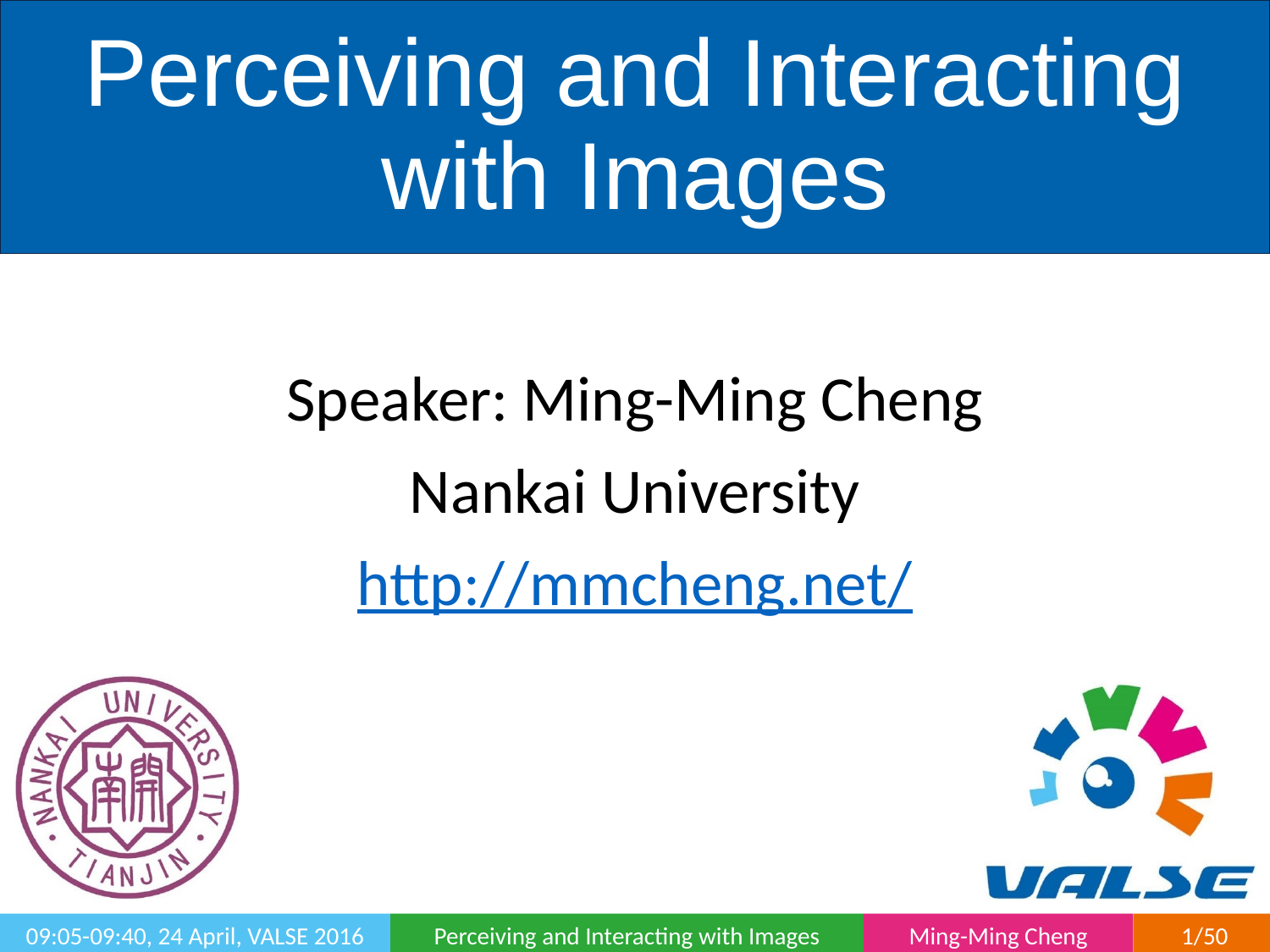

# Perceiving and Interacting with Images
Speaker: Ming-Ming Cheng
Nankai University
http://mmcheng.net/